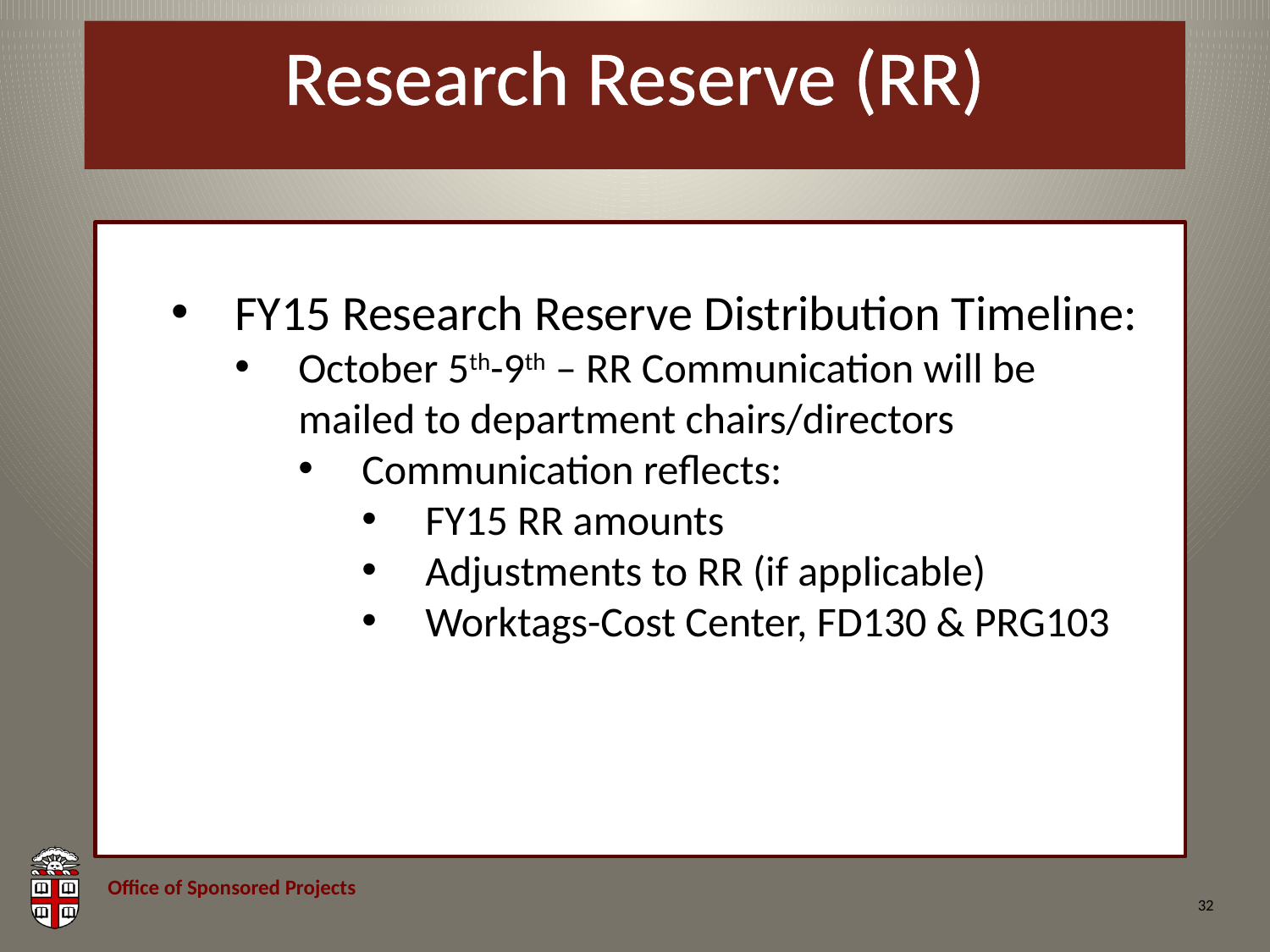

# Research Reserve (RR)
FY15 Research Reserve Distribution Timeline:
October 5th-9th – RR Communication will be mailed to department chairs/directors
Communication reflects:
FY15 RR amounts
Adjustments to RR (if applicable)
Worktags-Cost Center, FD130 & PRG103
32